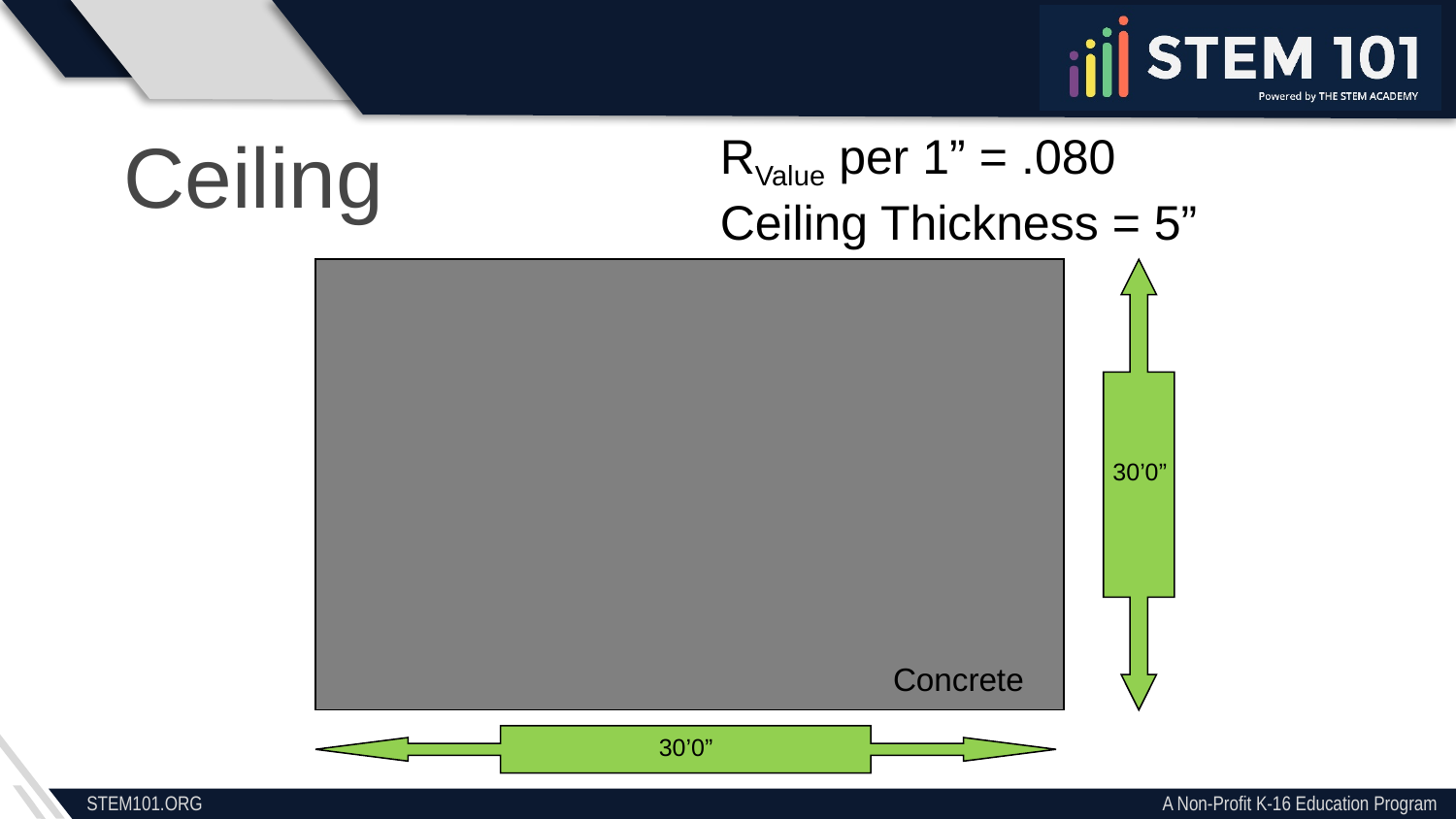

Ceiling
RValue per 1” = .080
Ceiling Thickness = 5”

30’0”
Concrete
30’0”